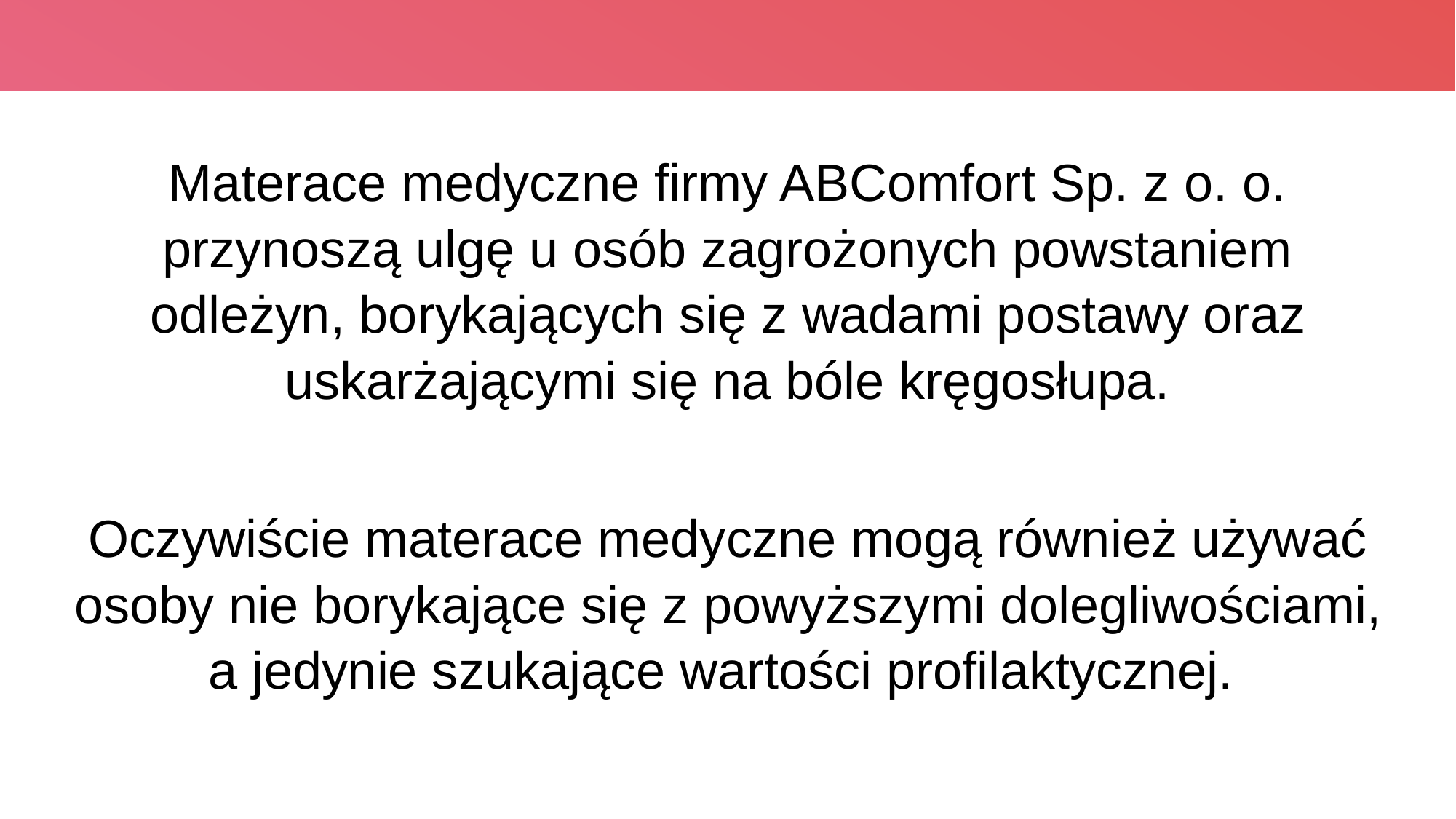

Materace medyczne firmy ABComfort Sp. z o. o. przynoszą ulgę u osób zagrożonych powstaniem odleżyn, borykających się z wadami postawy oraz uskarżającymi się na bóle kręgosłupa.

Oczywiście materace medyczne mogą również używać osoby nie borykające się z powyższymi dolegliwościami, a jedynie szukające wartości profilaktycznej.